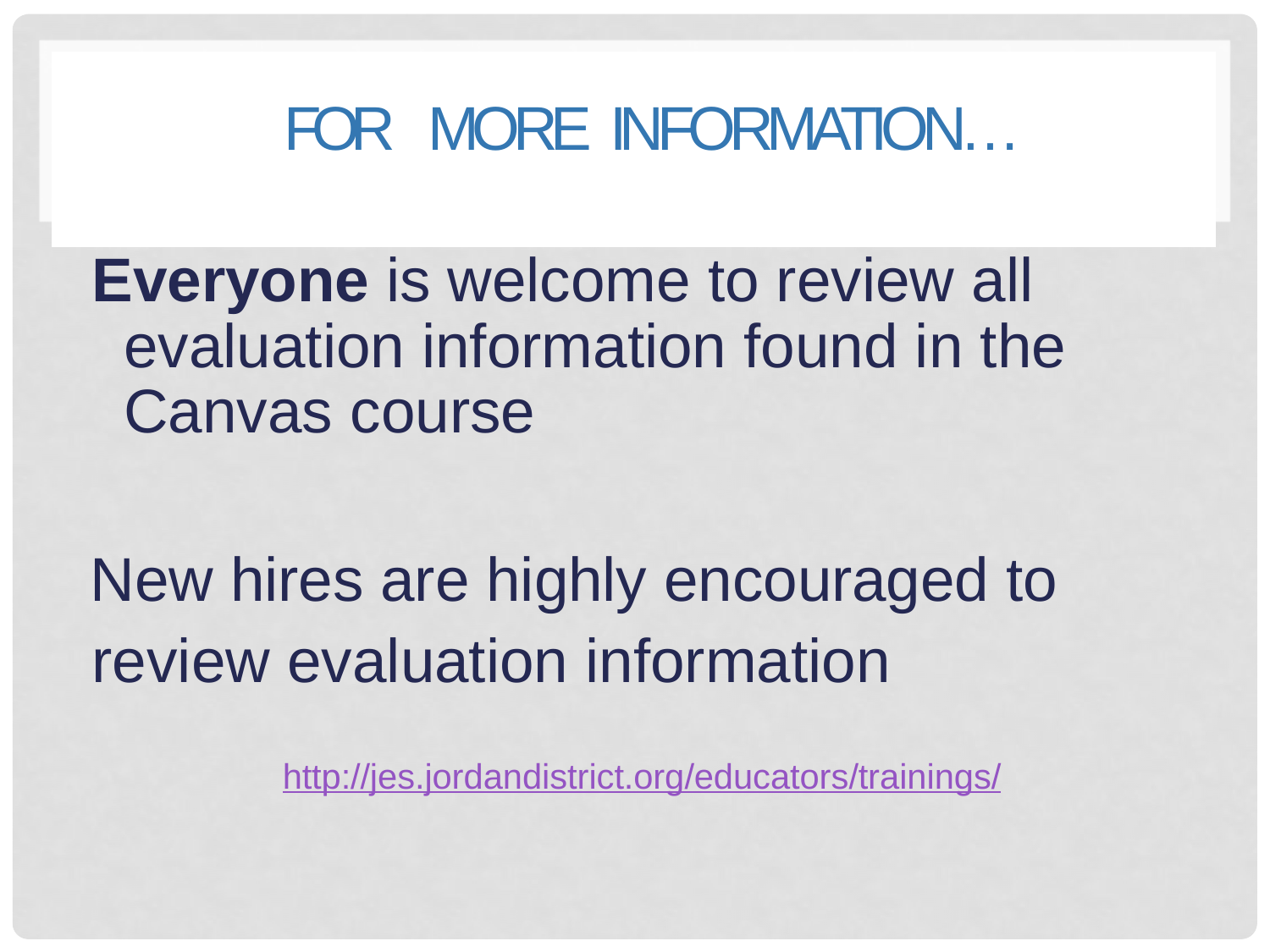

# FOR   MORE INFORMATION…
Everyone is welcome to review all evaluation information found in the Canvas course

New hires are highly encouraged to  review evaluation information
http://jes.jordandistrict.org/educators/trainings/